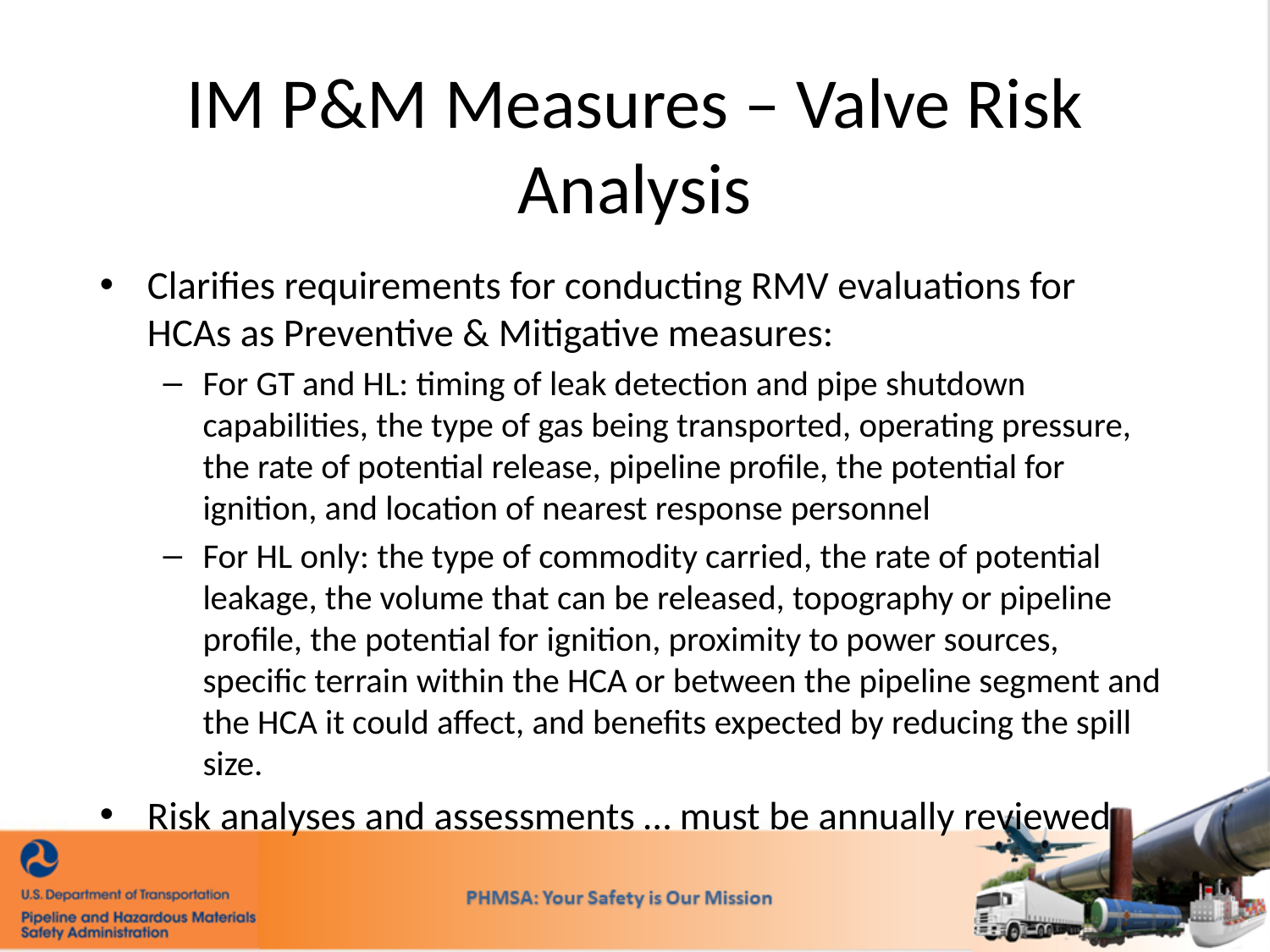

#
e
IM P&M Measures – Valve Risk Analysis
Clarifies requirements for conducting RMV evaluations for HCAs as Preventive & Mitigative measures:
For GT and HL: timing of leak detection and pipe shutdown capabilities, the type of gas being transported, operating pressure, the rate of potential release, pipeline profile, the potential for ignition, and location of nearest response personnel
For HL only: the type of commodity carried, the rate of potential leakage, the volume that can be released, topography or pipeline profile, the potential for ignition, proximity to power sources, specific terrain within the HCA or between the pipeline segment and the HCA it could affect, and benefits expected by reducing the spill size.
Risk analyses and assessments … must be annually reviewed